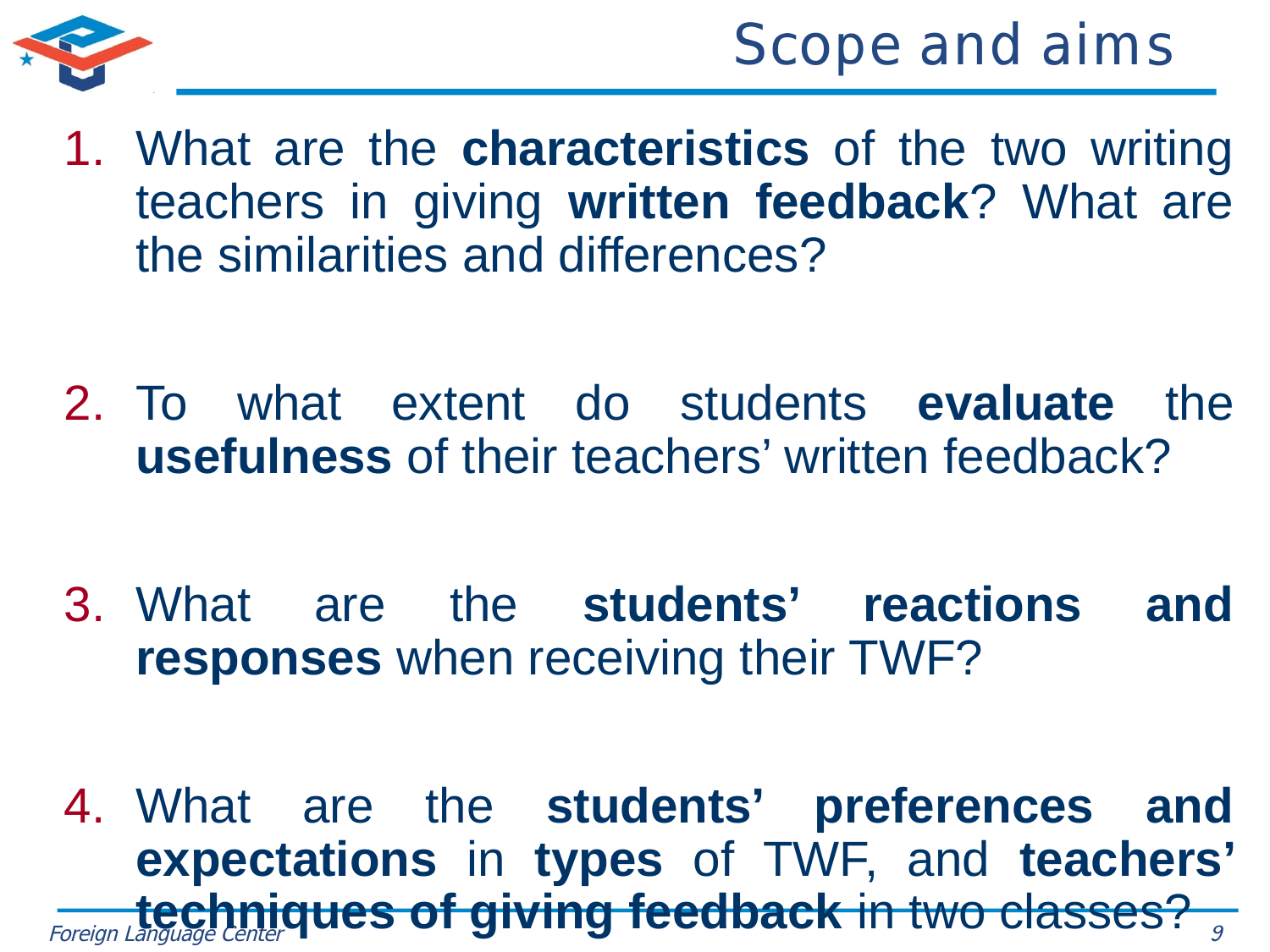

# Scope and aims
What are the characteristics of the two writing teachers in giving written feedback? What are the similarities and differences?

To what extent do students evaluate the usefulness of their teachers’ written feedback?

What are the students’ reactions and responses when receiving their TWF?

What are the students’ preferences and expectations in types of TWF, and teachers’ techniques of giving feedback in two classes?

9